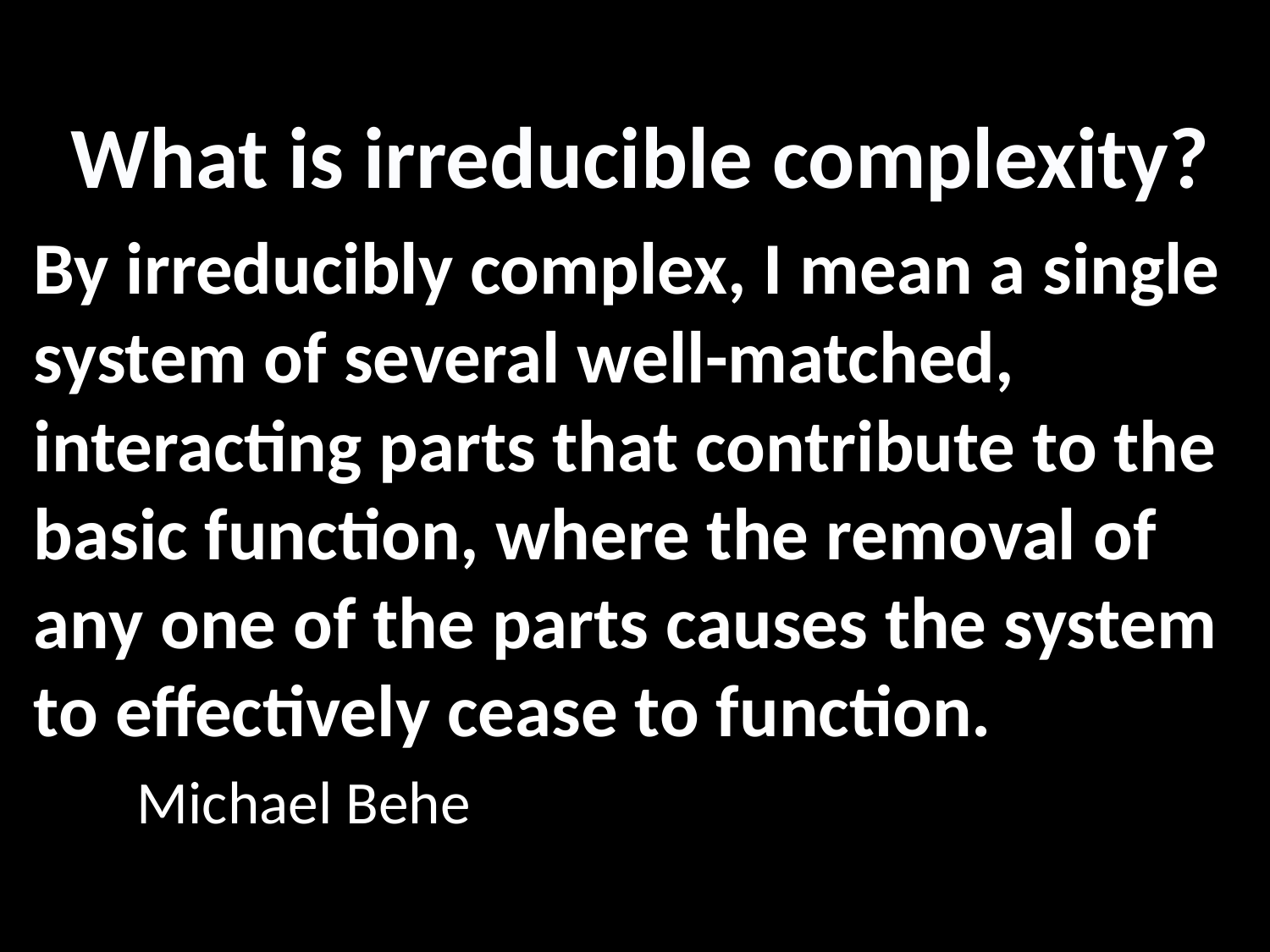

What is irreducible complexity?
By irreducibly complex, I mean a single system of several well-matched, interacting parts that contribute to the basic function, where the removal of any one of the parts causes the system to effectively cease to function.
							    Michael Behe